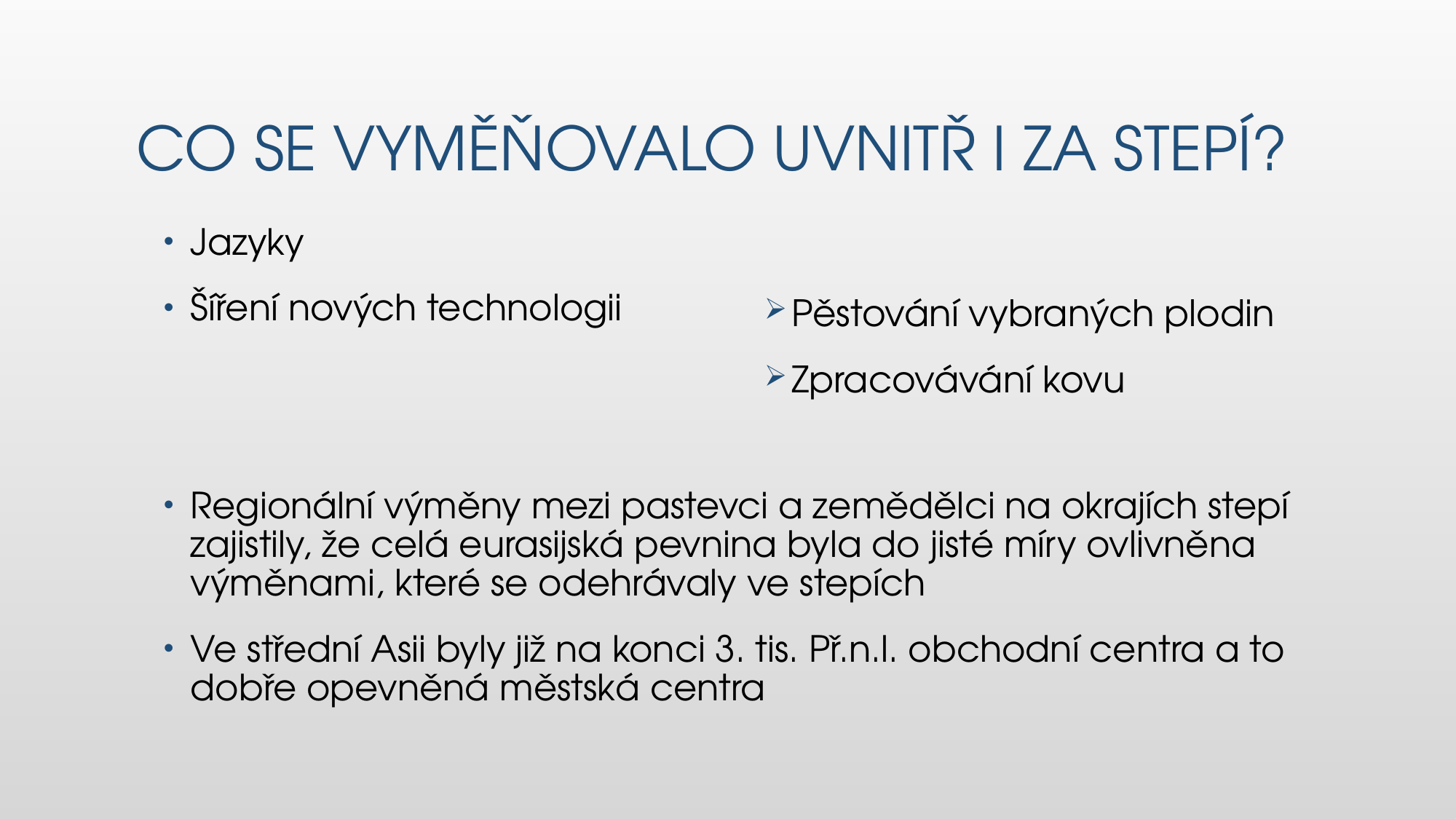

# Co se vyměňovalo uvnitř i za stepí?
Jazyky
Šíření nových technologii

Regionální výměny mezi pastevci a zemědělci na okrajích stepí zajistily, že celá eurasijská pevnina byla do jisté míry ovlivněna výměnami, které se odehrávaly ve stepích
Ve střední Asii byly již na konci 3. tis. Př.n.l. obchodní centra a to dobře opevněná městská centra

Pěstování vybraných plodin
Zpracovávání kovu